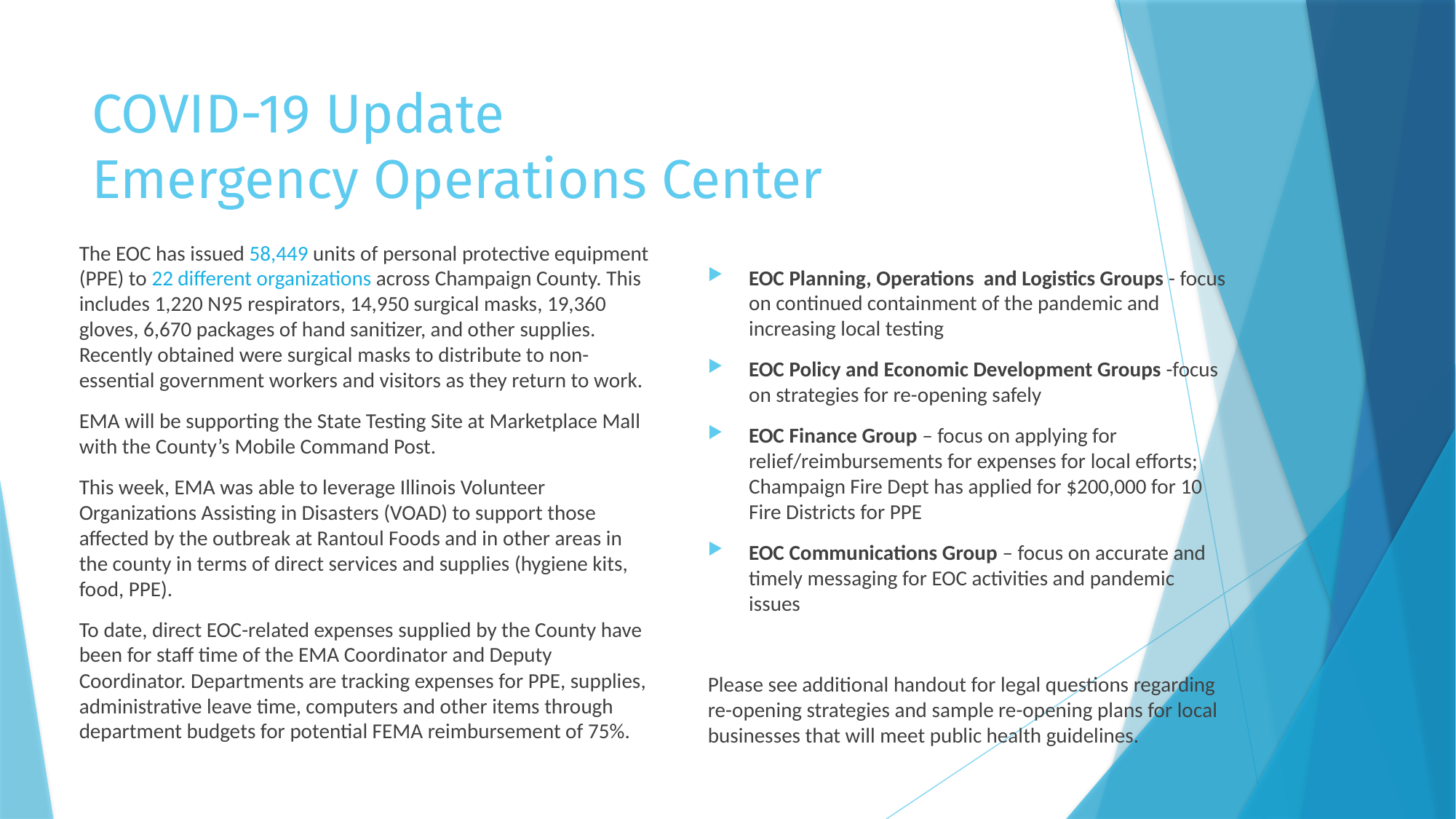

# COVID-19 Update Emergency Operations Center
The EOC has issued 58,449 units of personal protective equipment (PPE) to 22 different organizations across Champaign County. This includes 1,220 N95 respirators, 14,950 surgical masks, 19,360 gloves, 6,670 packages of hand sanitizer, and other supplies.  Recently obtained were surgical masks to distribute to non-essential government workers and visitors as they return to work.
EMA will be supporting the State Testing Site at Marketplace Mall with the County’s Mobile Command Post.
This week, EMA was able to leverage Illinois Volunteer Organizations Assisting in Disasters (VOAD) to support those affected by the outbreak at Rantoul Foods and in other areas in the county in terms of direct services and supplies (hygiene kits, food, PPE).
To date, direct EOC-related expenses supplied by the County have been for staff time of the EMA Coordinator and Deputy Coordinator. Departments are tracking expenses for PPE, supplies, administrative leave time, computers and other items through department budgets for potential FEMA reimbursement of 75%.
EOC Planning, Operations  and Logistics Groups - focus on continued containment of the pandemic and increasing local testing
EOC Policy and Economic Development Groups -focus on strategies for re-opening safely
EOC Finance Group – focus on applying for relief/reimbursements for expenses for local efforts; Champaign Fire Dept has applied for $200,000 for 10 Fire Districts for PPE
EOC Communications Group – focus on accurate and timely messaging for EOC activities and pandemic issues

Please see additional handout for legal questions regarding re-opening strategies and sample re-opening plans for local businesses that will meet public health guidelines.